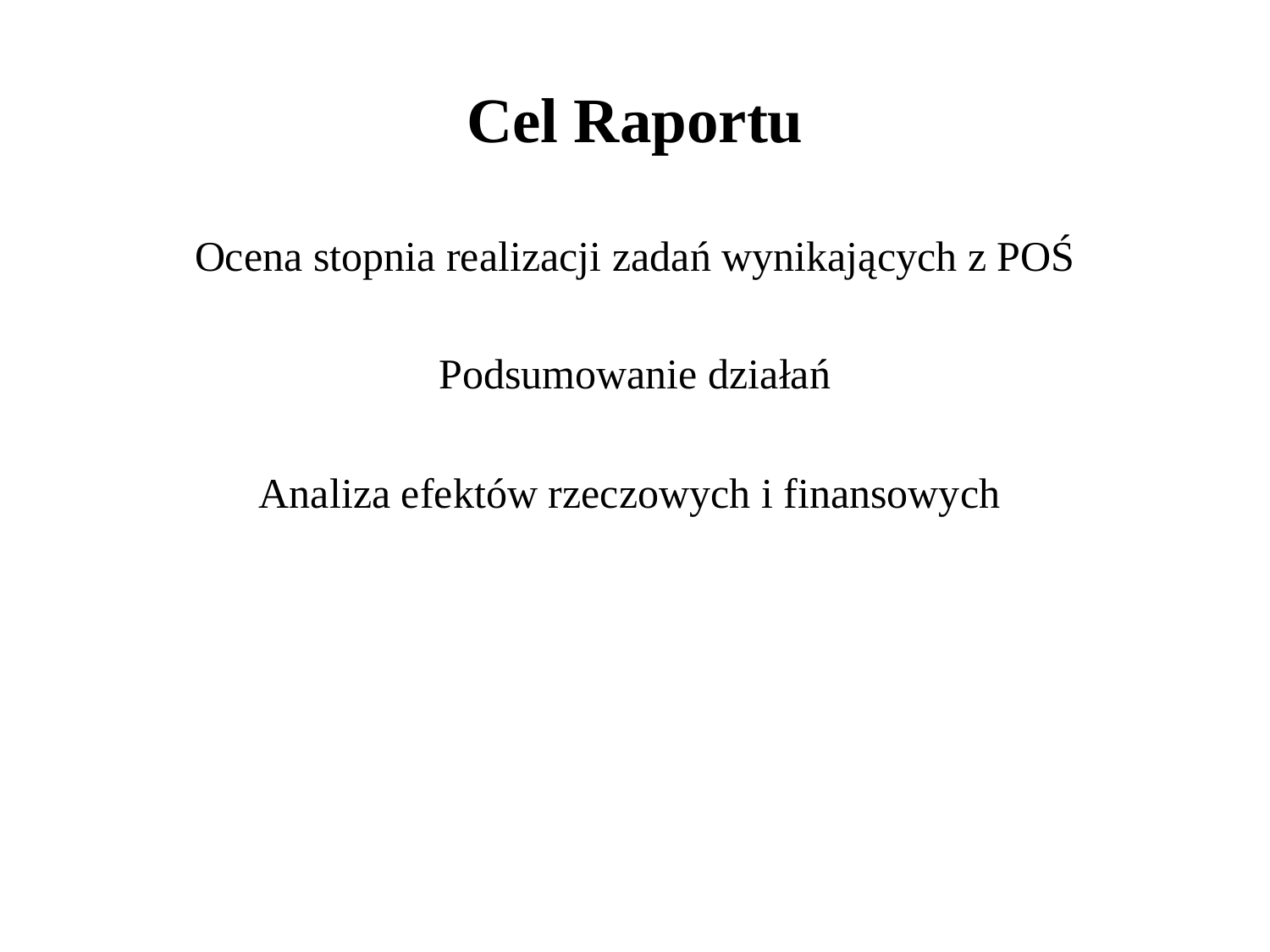

# Cel Raportu
Ocena stopnia realizacji zadań wynikających z POŚ

Podsumowanie działań

Analiza efektów rzeczowych i finansowych